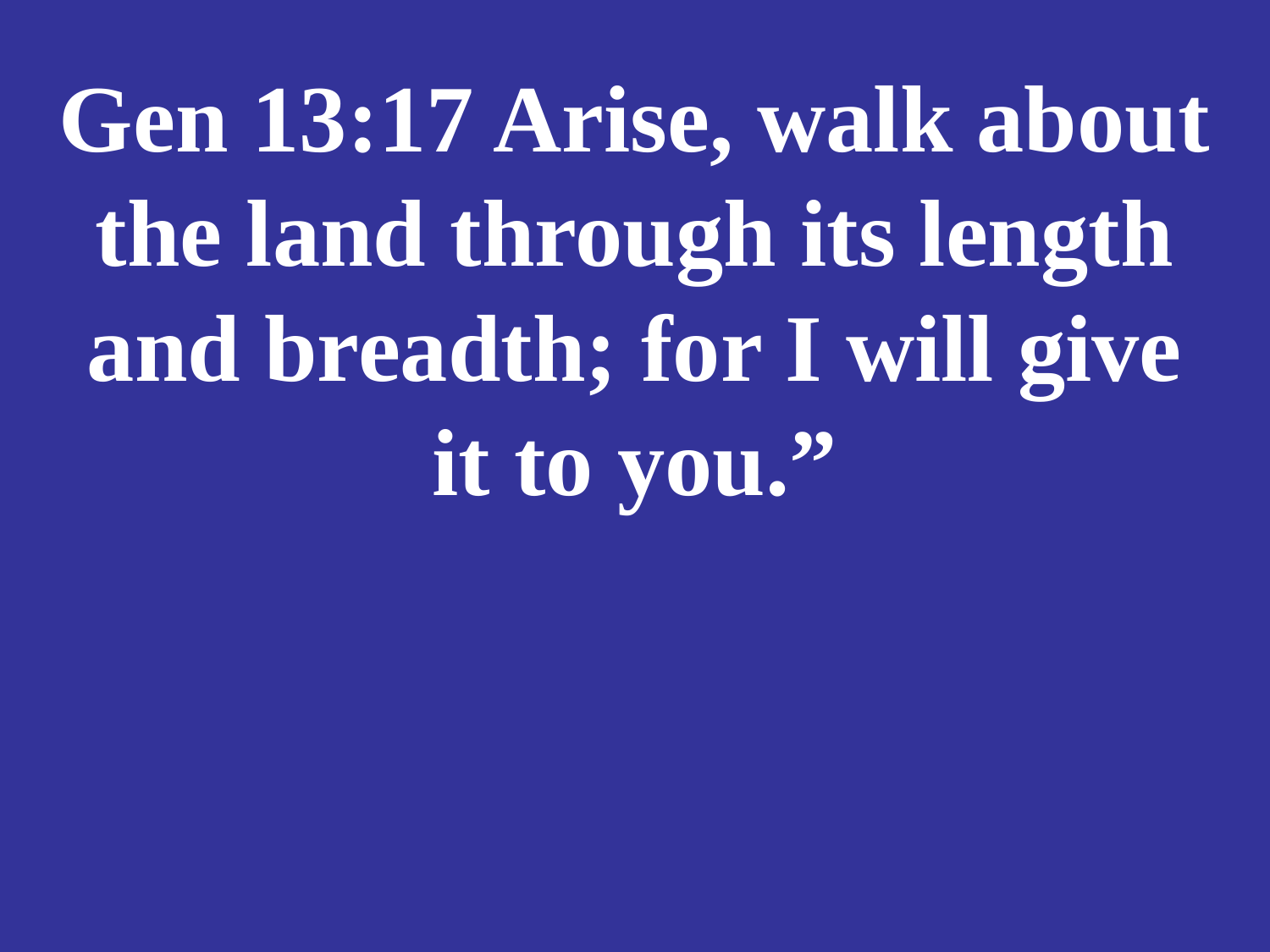

# Gen 13:17 Arise, walk about the land through its length and breadth; for I will give it to you.”